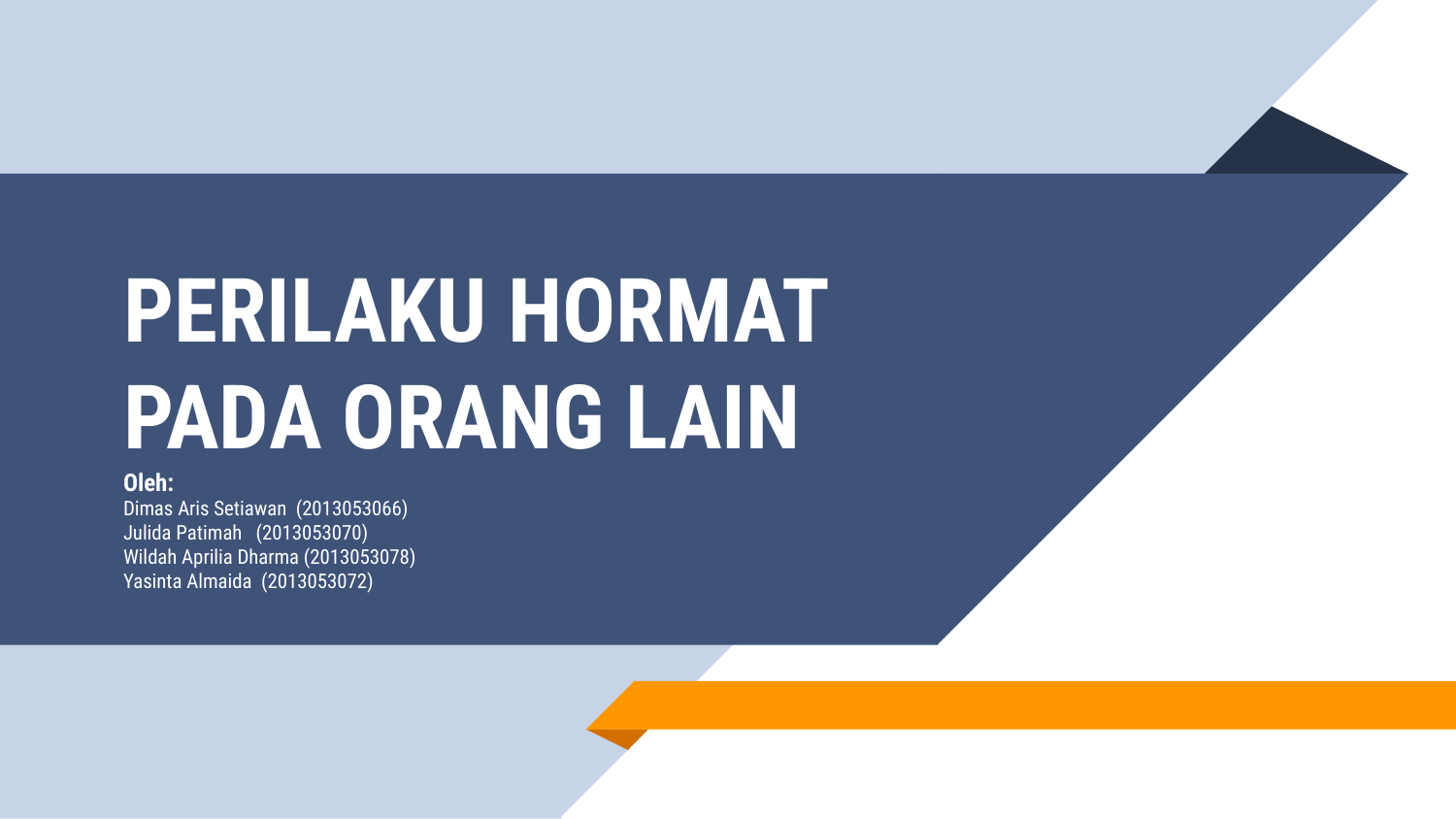

# PERILAKU HORMAT PADA ORANG LAIN Oleh: Dimas Aris Setiawan  (2013053066) Julida Patimah   (2013053070) Wildah Aprilia Dharma (2013053078) Yasinta Almaida  (2013053072)